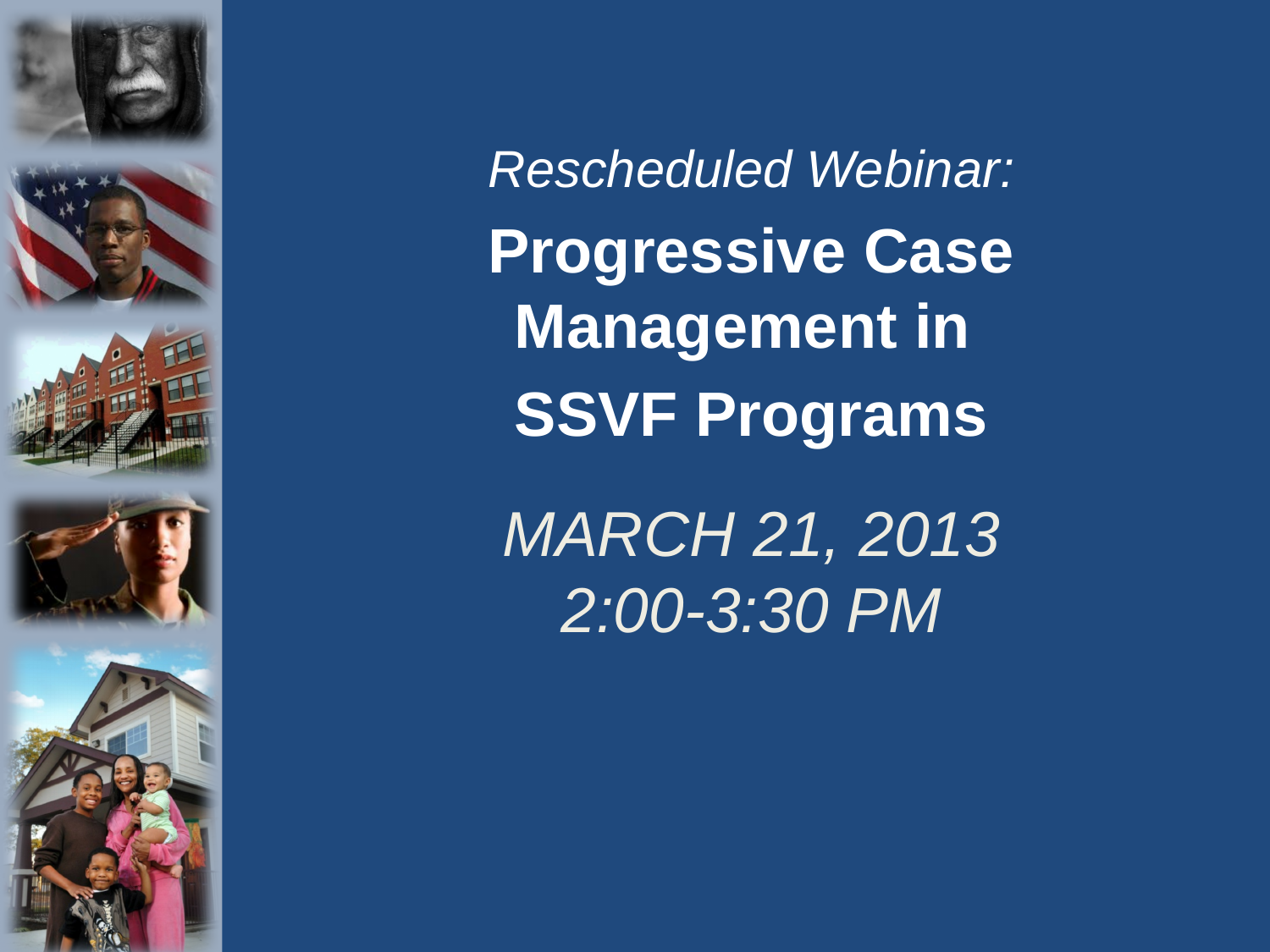

Rescheduled Webinar:
Progressive Case Management in
SSVF Programs
# march 21, 2013
2:00-3:30 PM